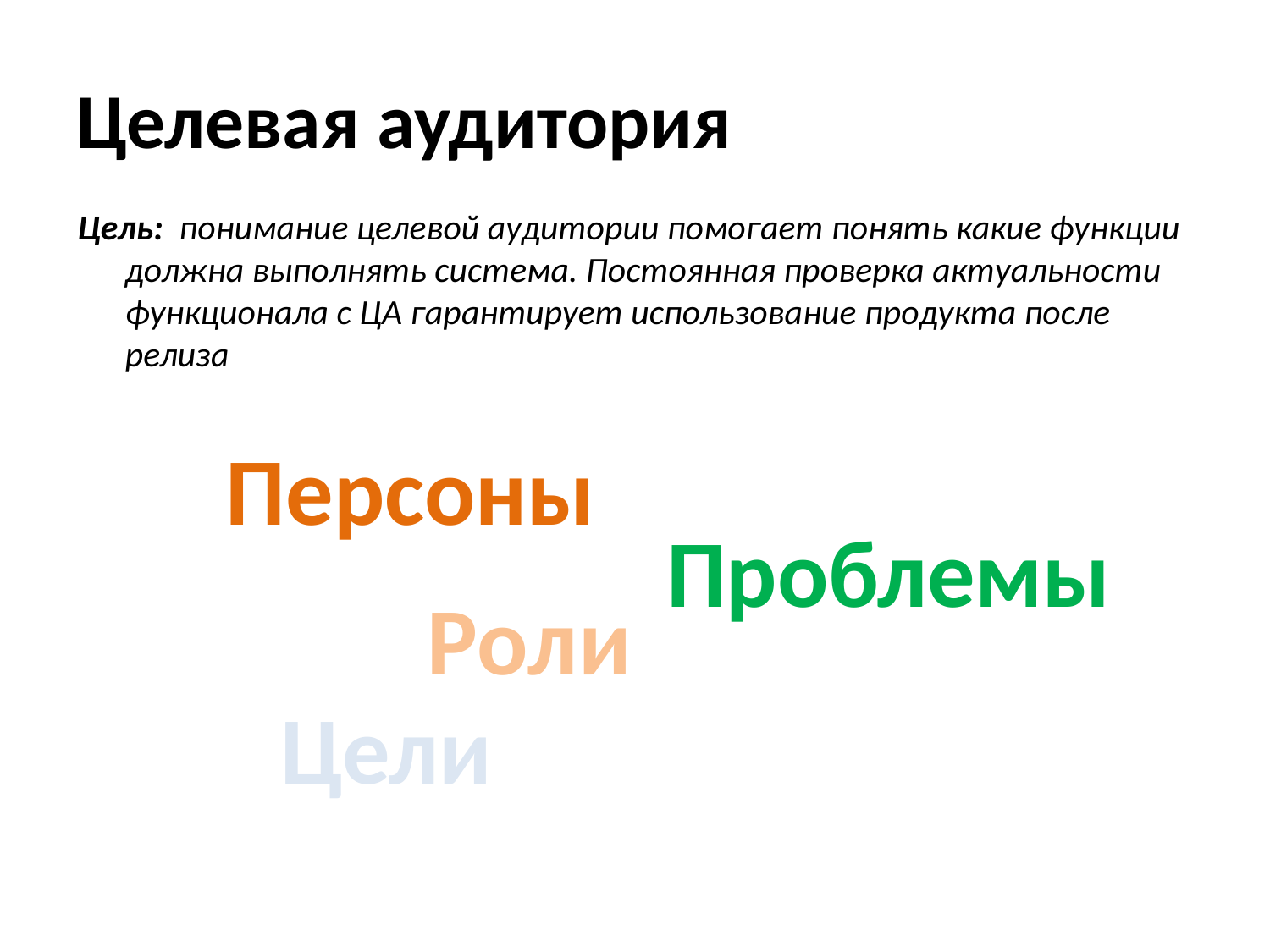

# Целевая аудитория
Цель:  понимание целевой аудитории помогает понять какие функции должна выполнять система. Постоянная проверка актуальности функционала с ЦА гарантирует использование продукта после релиза

Персоны
Проблемы
Роли
Цели